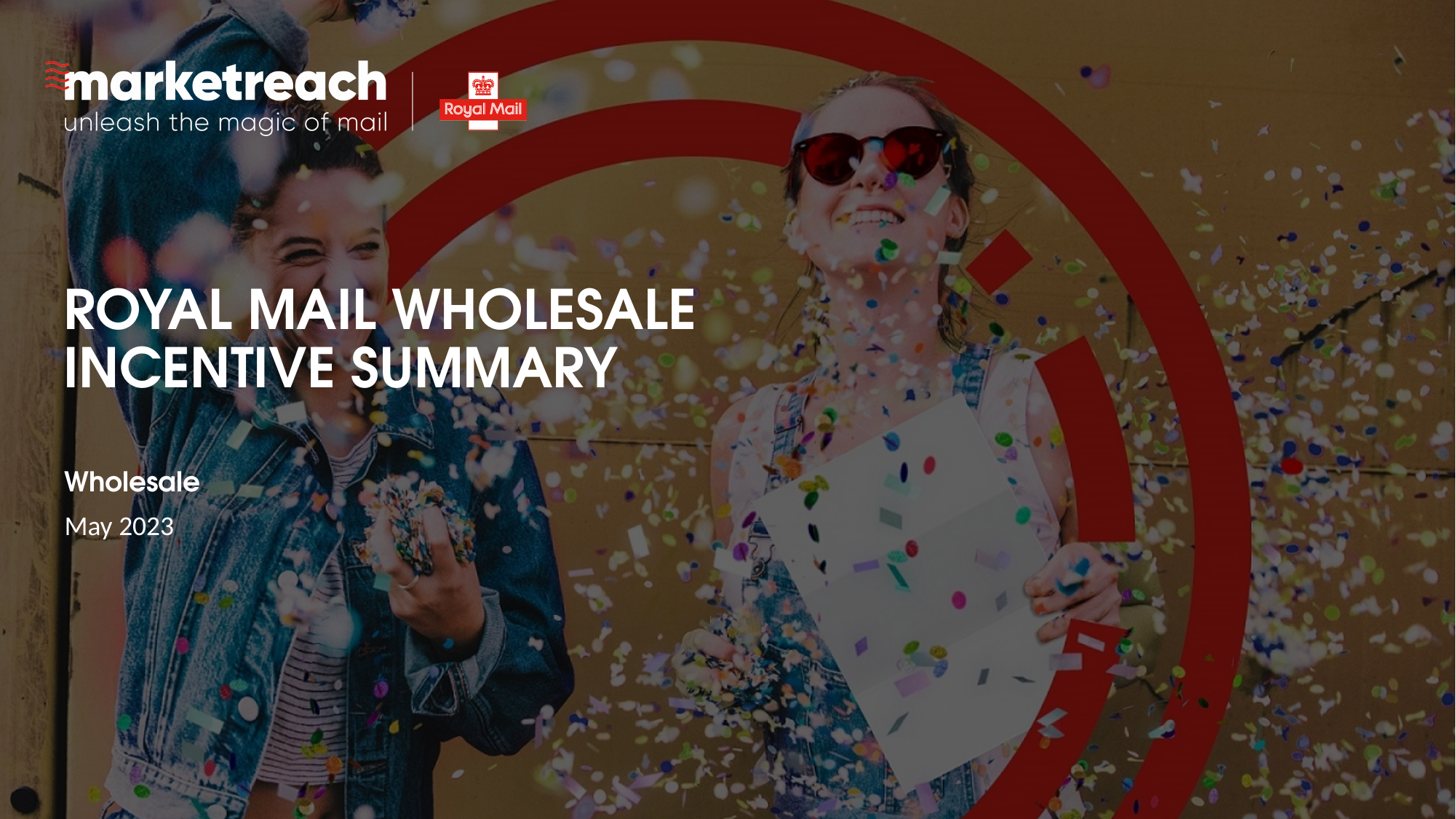

# ROYAL MAIL WHOLESALE INCENTIVE SUMMARY
Wholesale
May 2023